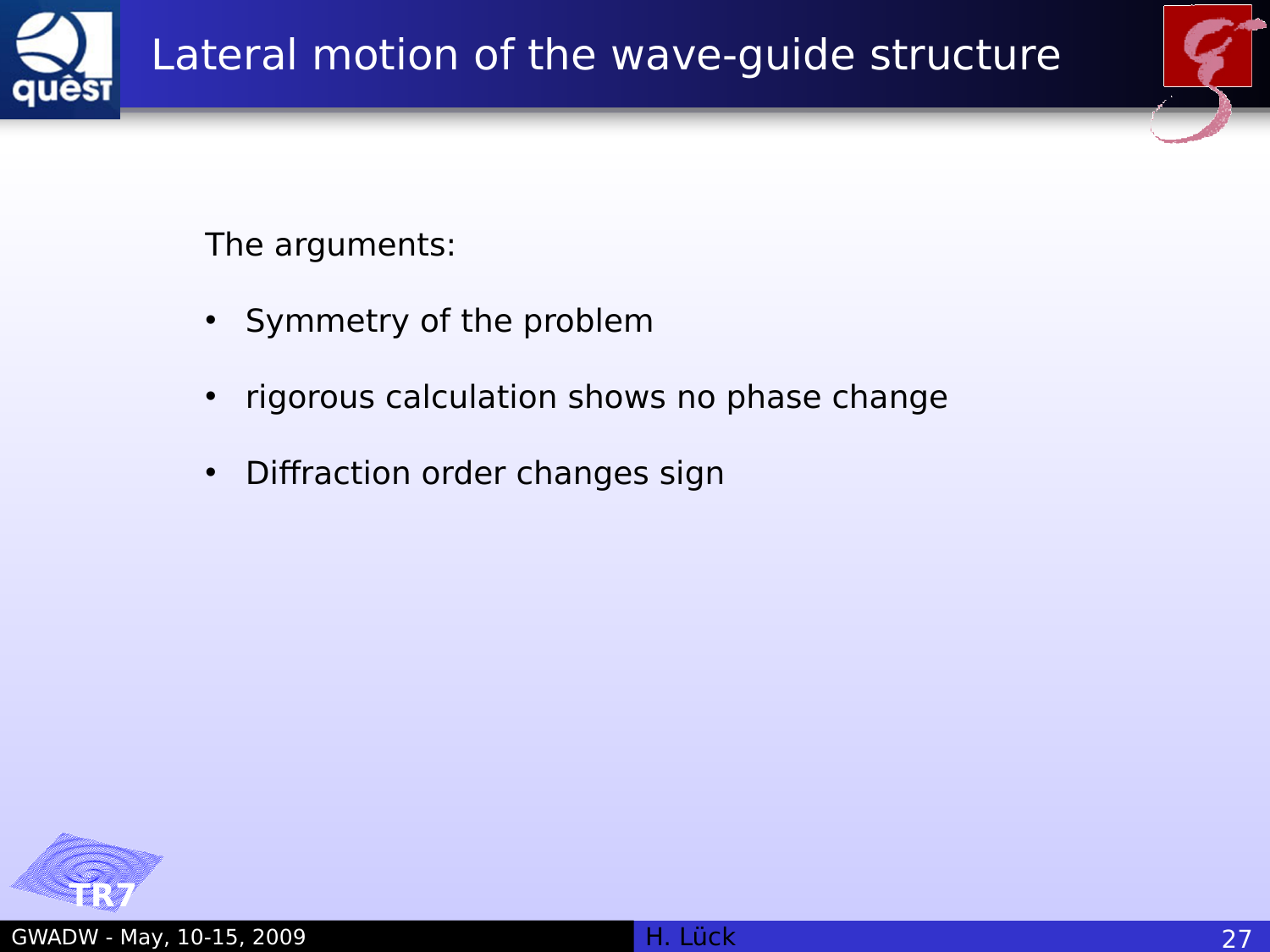

# Lateral motion of the wave-guide structure
The arguments:

 Symmetry of the problem

 rigorous calculation shows no phase change

 Diffraction order changes sign
27